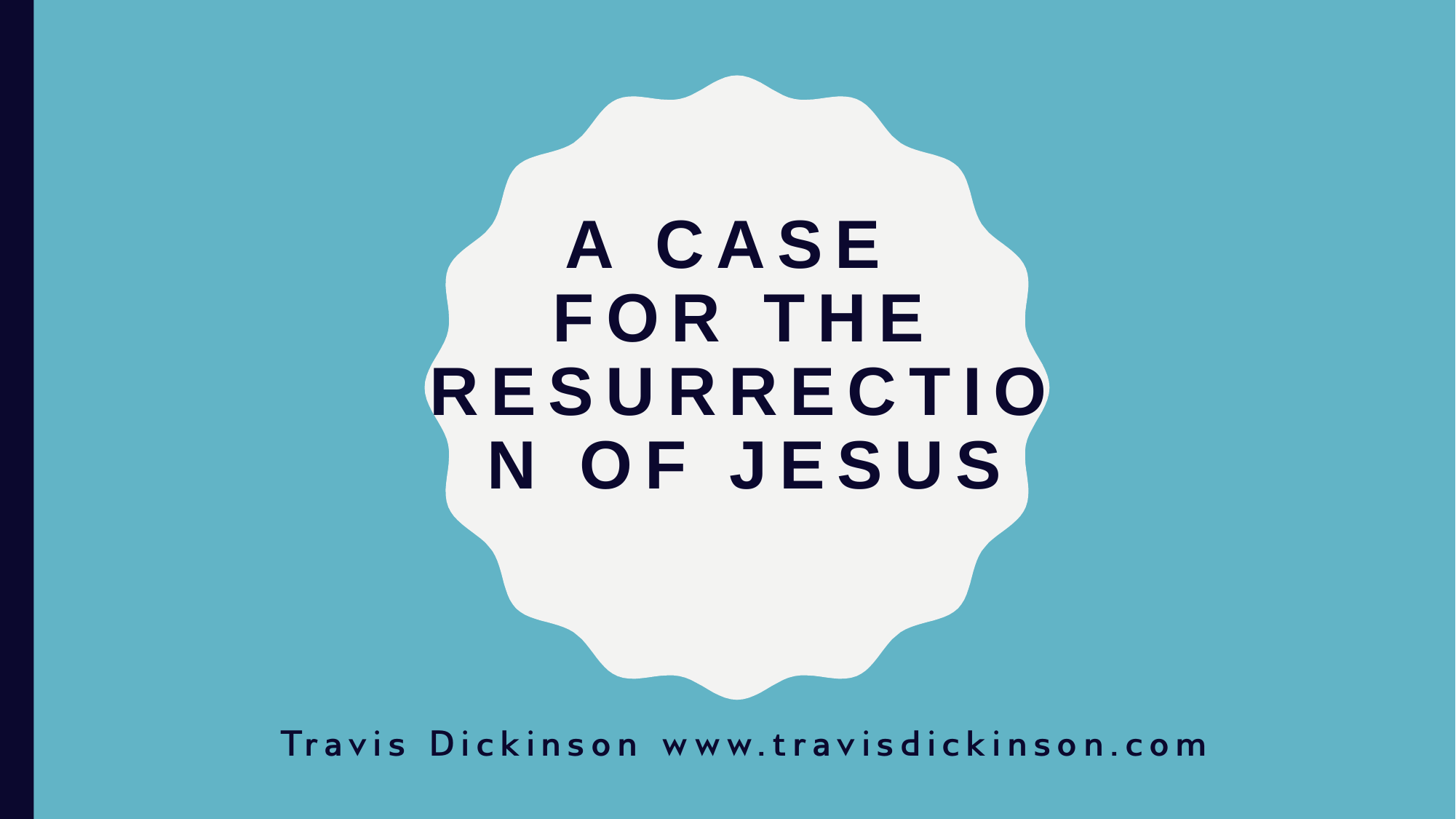

# A case for the Resurrection of Jesus
Travis Dickinson www.travisdickinson.com